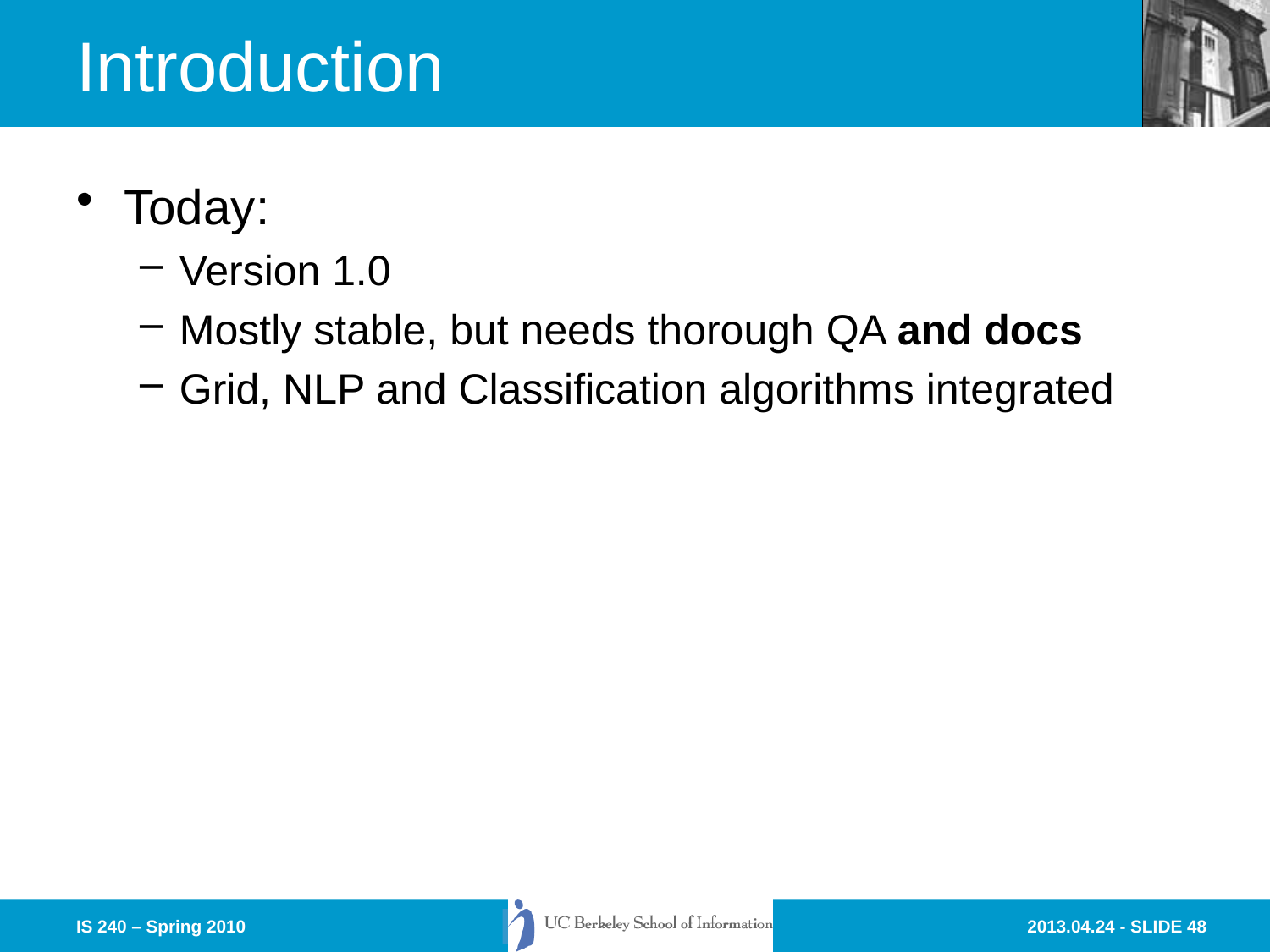

# Introduction
Today:
Version 1.0
Mostly stable, but needs thorough QA and docs
Grid, NLP and Classification algorithms integrated

IS 240 – Spring 2010